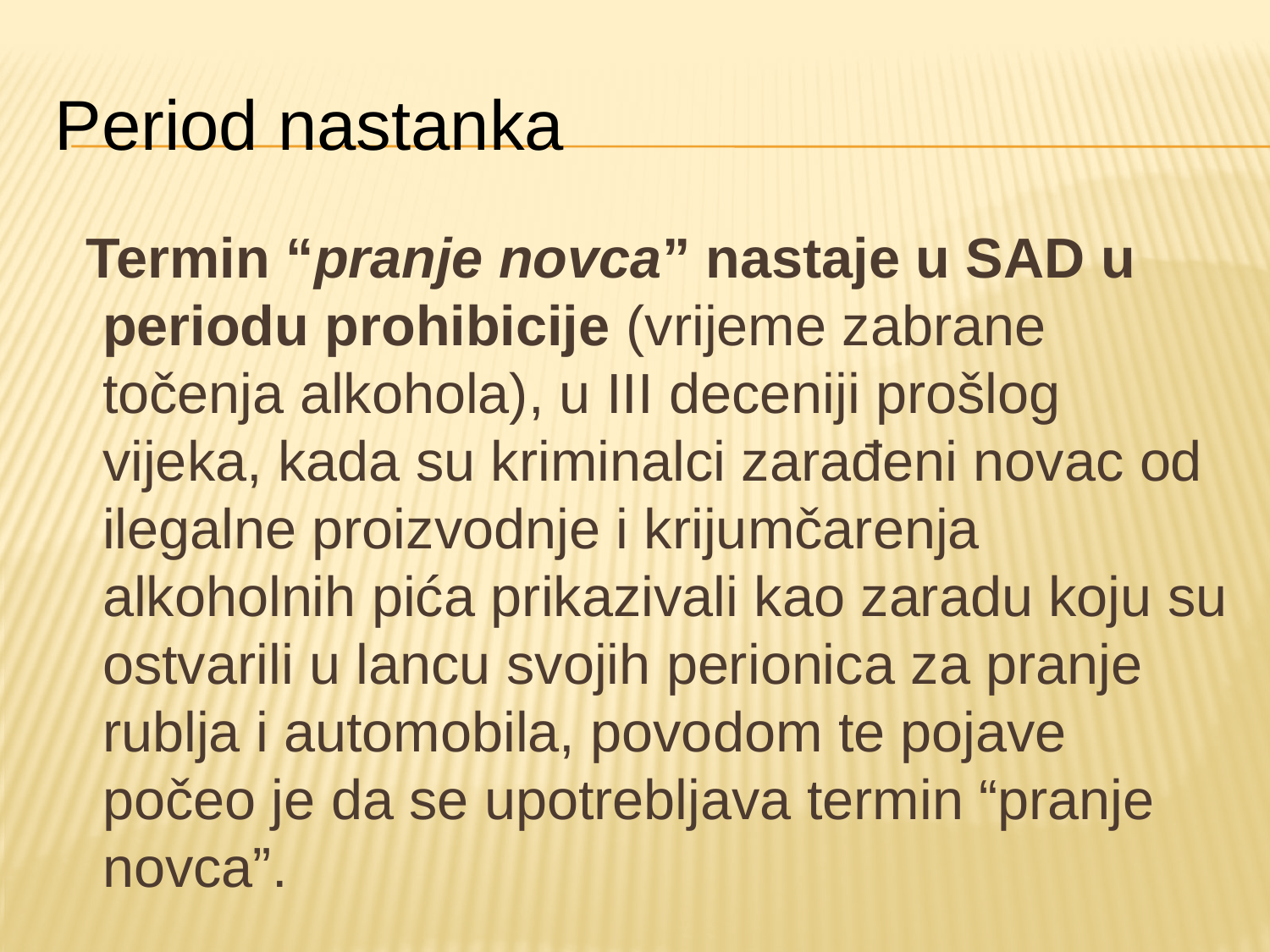

# Period nastanka
  Termin “pranje novca” nastaje u SAD u periodu prohibicije (vrijeme zabrane točenja alkohola), u III deceniji prošlog vijeka, kada su kriminalci zarađeni novac od ilegalne proizvodnje i krijumčarenja alkoholnih pića prikazivali kao zaradu koju su ostvarili u lancu svojih perionica za pranje rublja i automobila, povodom te pojave počeo je da se upotrebljava termin “pranje novca”.